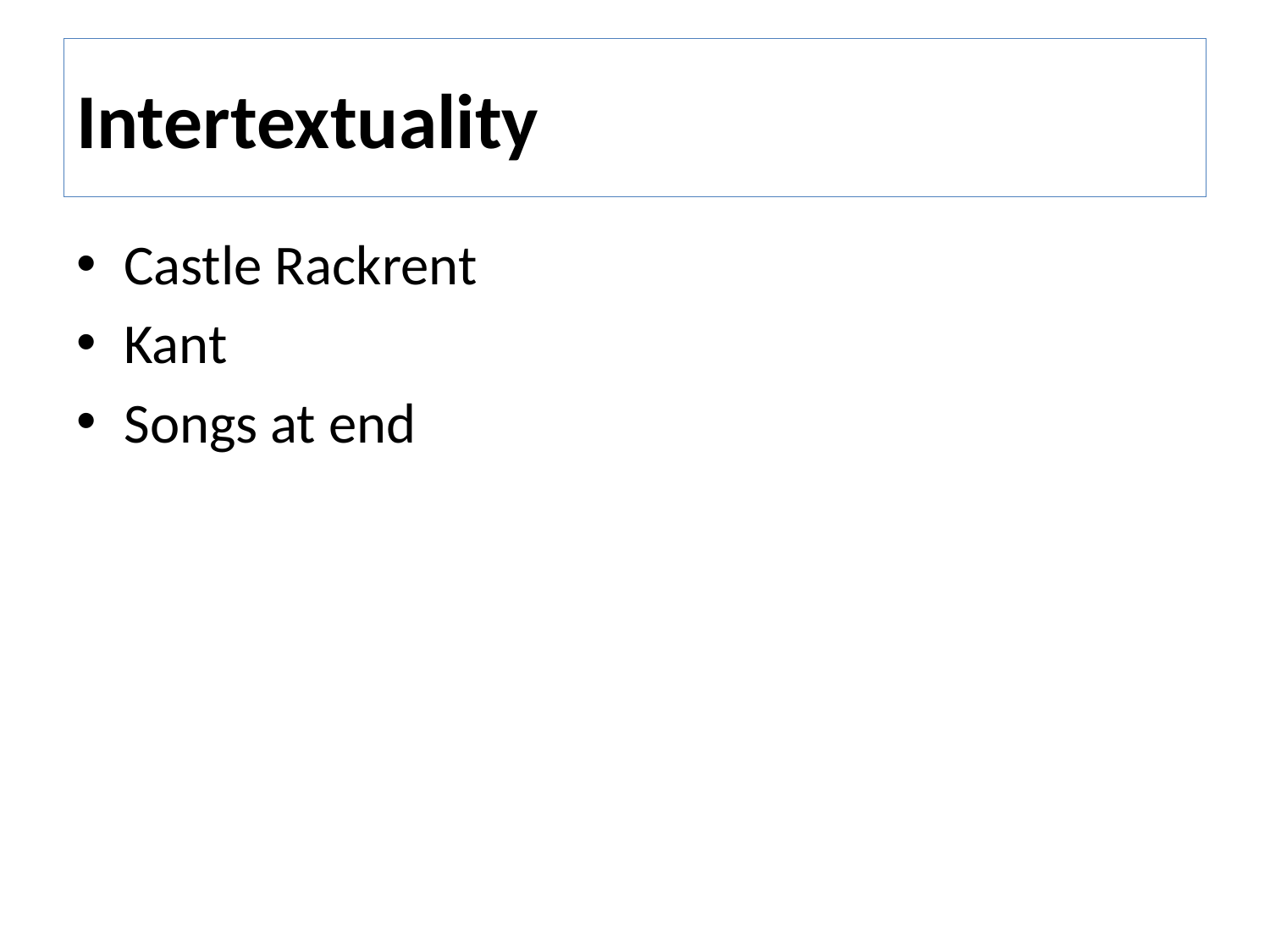

# Intertextuality
Castle Rackrent
Kant
Songs at end